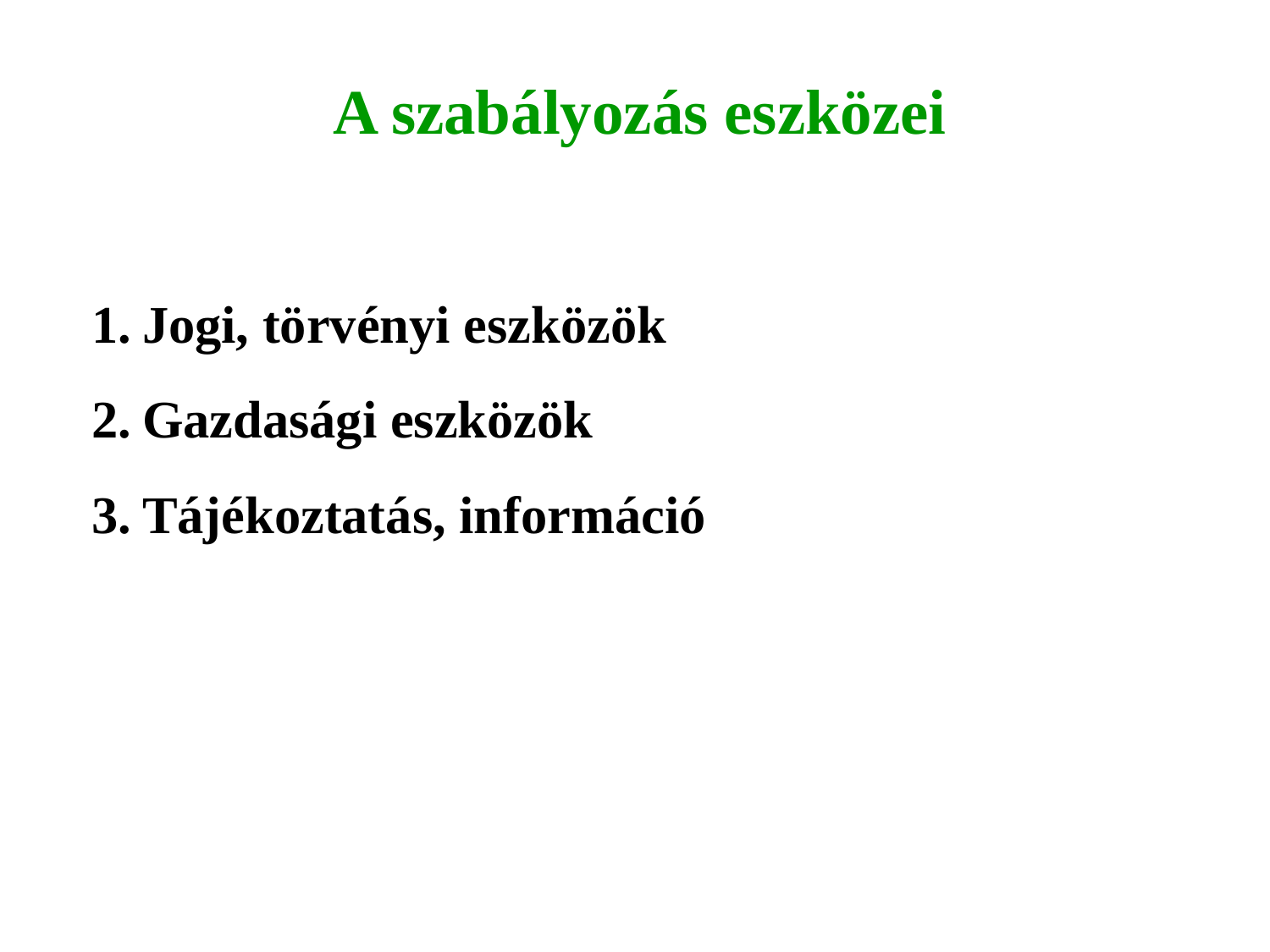

# A szabályozás eszközei

Jogi, törvényi eszközök
Gazdasági eszközök
Tájékoztatás, információ